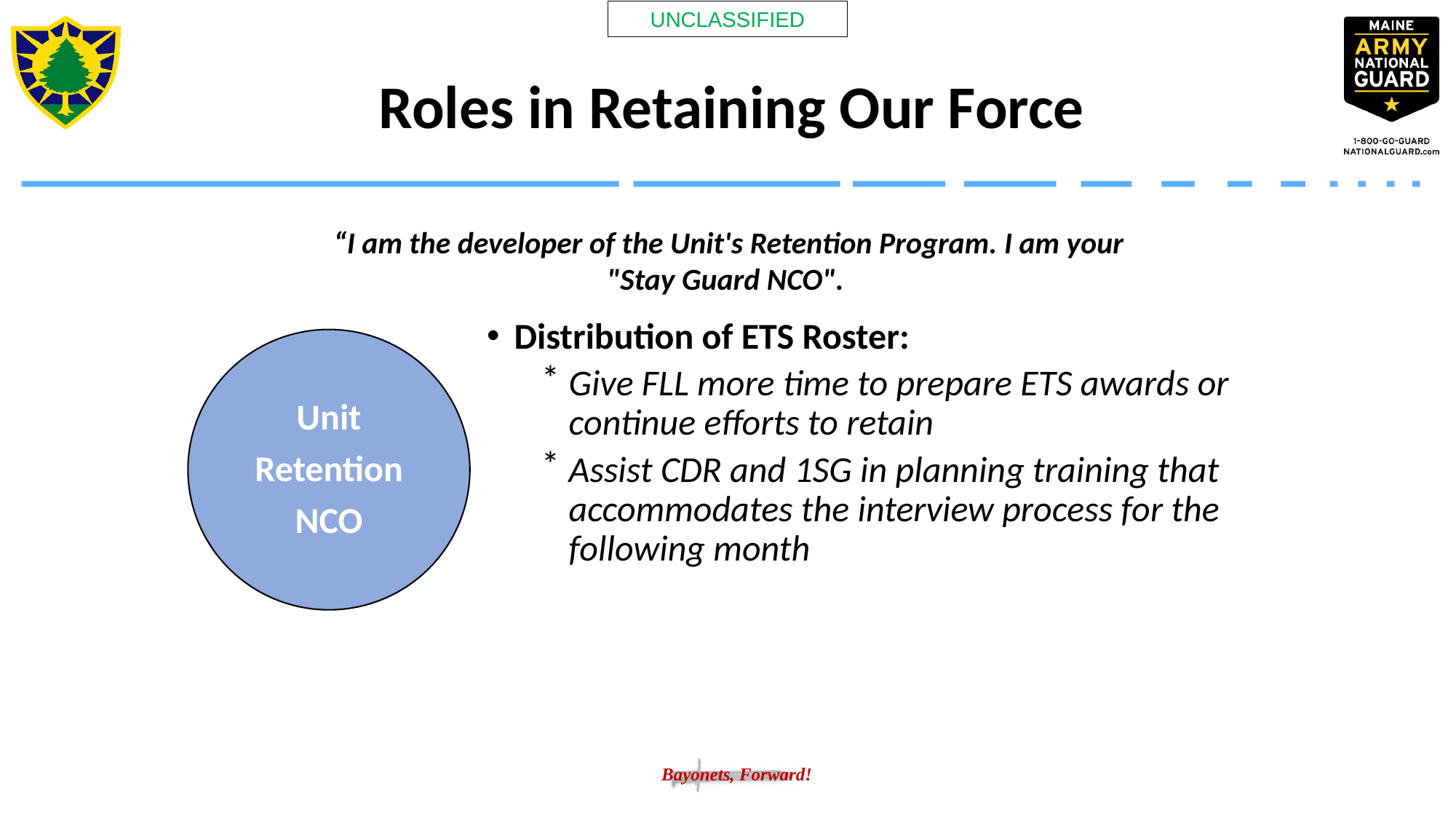

Roles in Retaining Our Force
“I am the developer of the Unit's Retention Program. I am your "Stay Guard NCO".
Distribution of ETS Roster:
Give FLL more time to prepare ETS awards or continue efforts to retain
Assist CDR and 1SG in planning training that accommodates the interview process for the following month

Unit
Retention
NCO